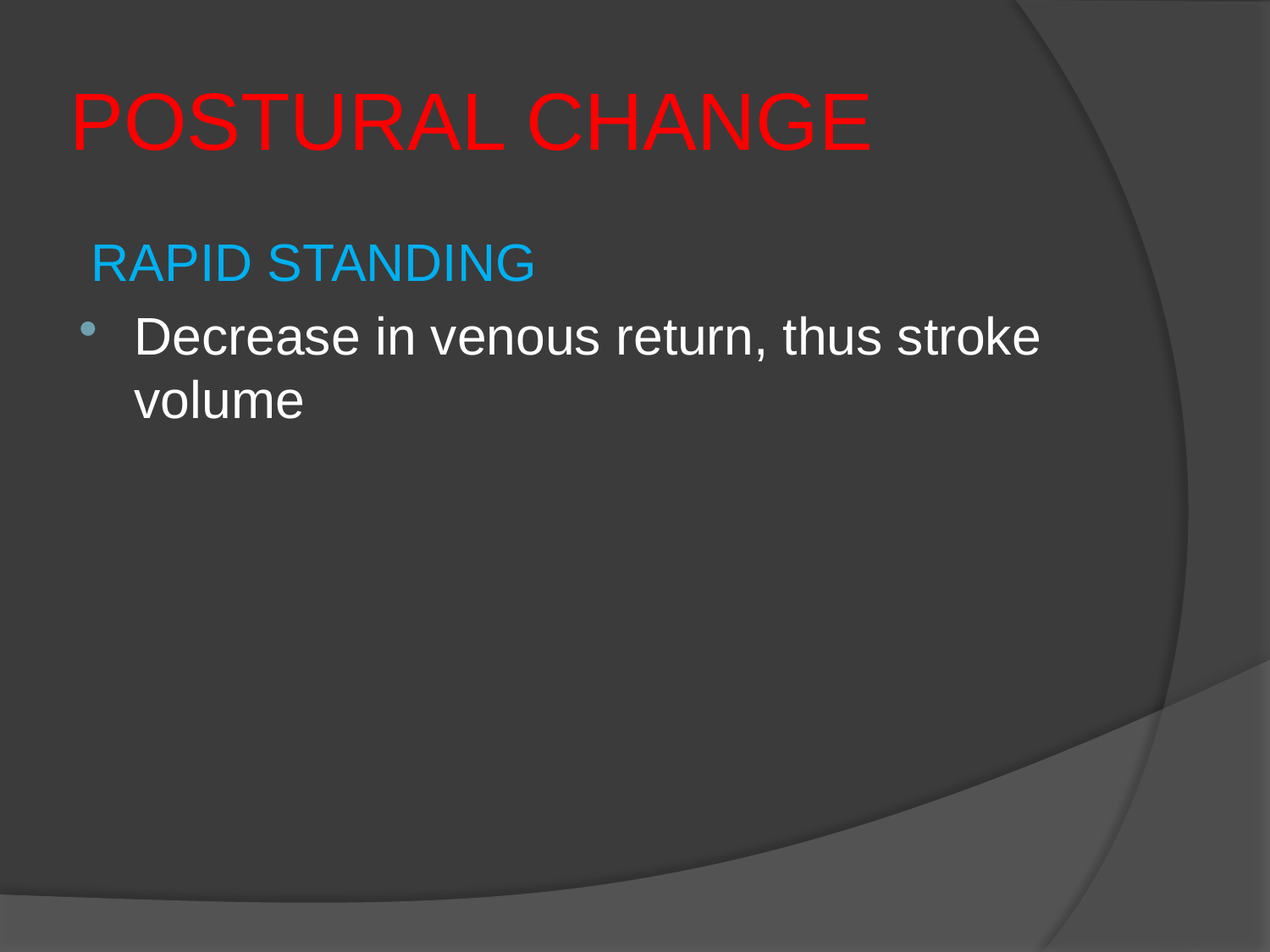

# POSTURAL CHANGE
RAPID STANDING
Decrease in venous return, thus stroke volume